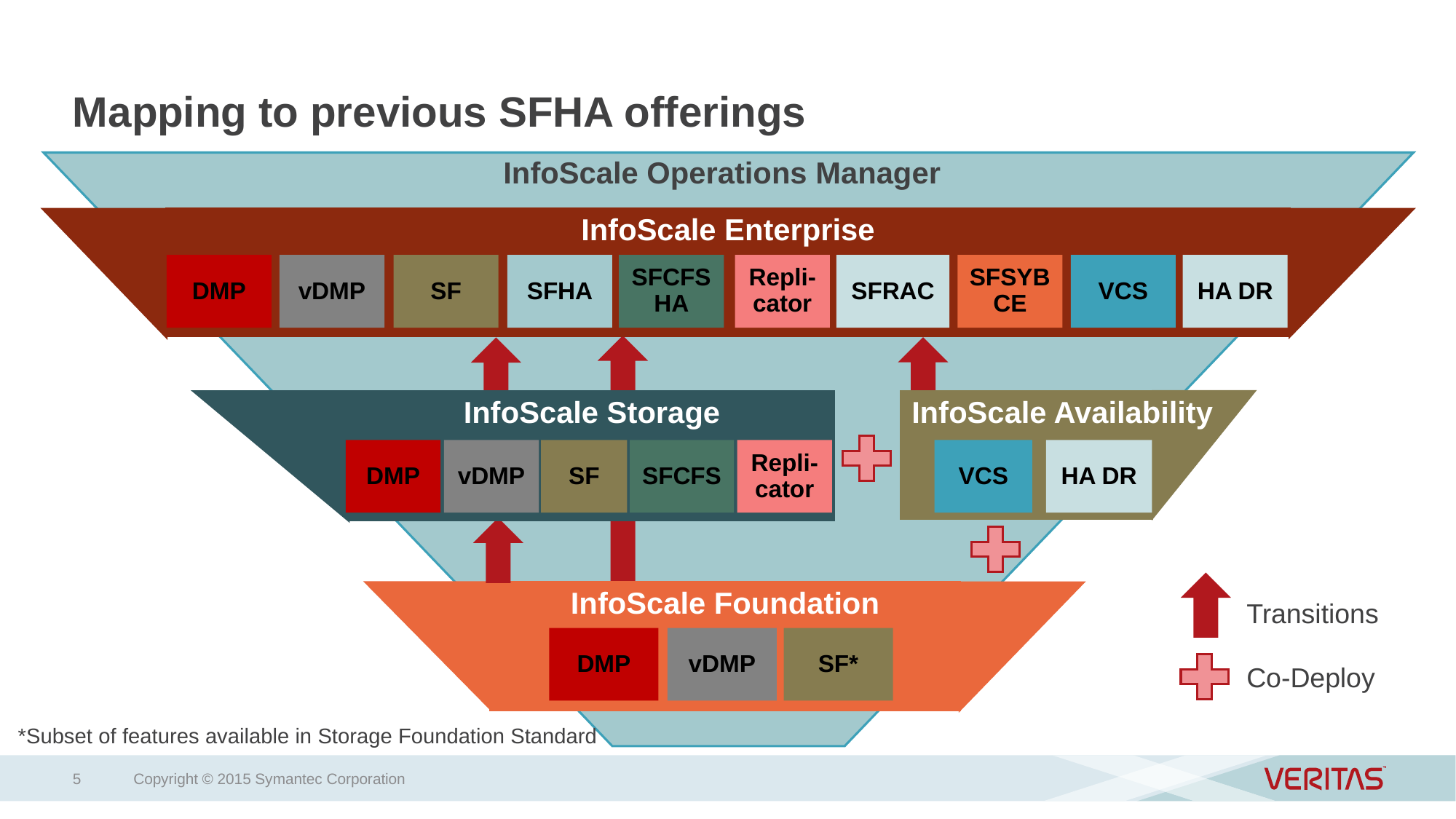

# Mapping to previous SFHA offerings

InfoScale Operations Manager
InfoScale Enterprise

DMP
vDMP
SF
SFHA
SFCFSHA
Repli-cator
SFRAC
SFSYBCE
VCS
HA DR

InfoScale Availability

VCS
HA DR
InfoScale Storage

DMP
vDMP
SF
SFCFS
Repli-cator

InfoScale Foundation

SF*
DMP
vDMP
Transitions

Co-Deploy
*Subset of features available in Storage Foundation Standard
5
Copyright © 2015 Symantec Corporation